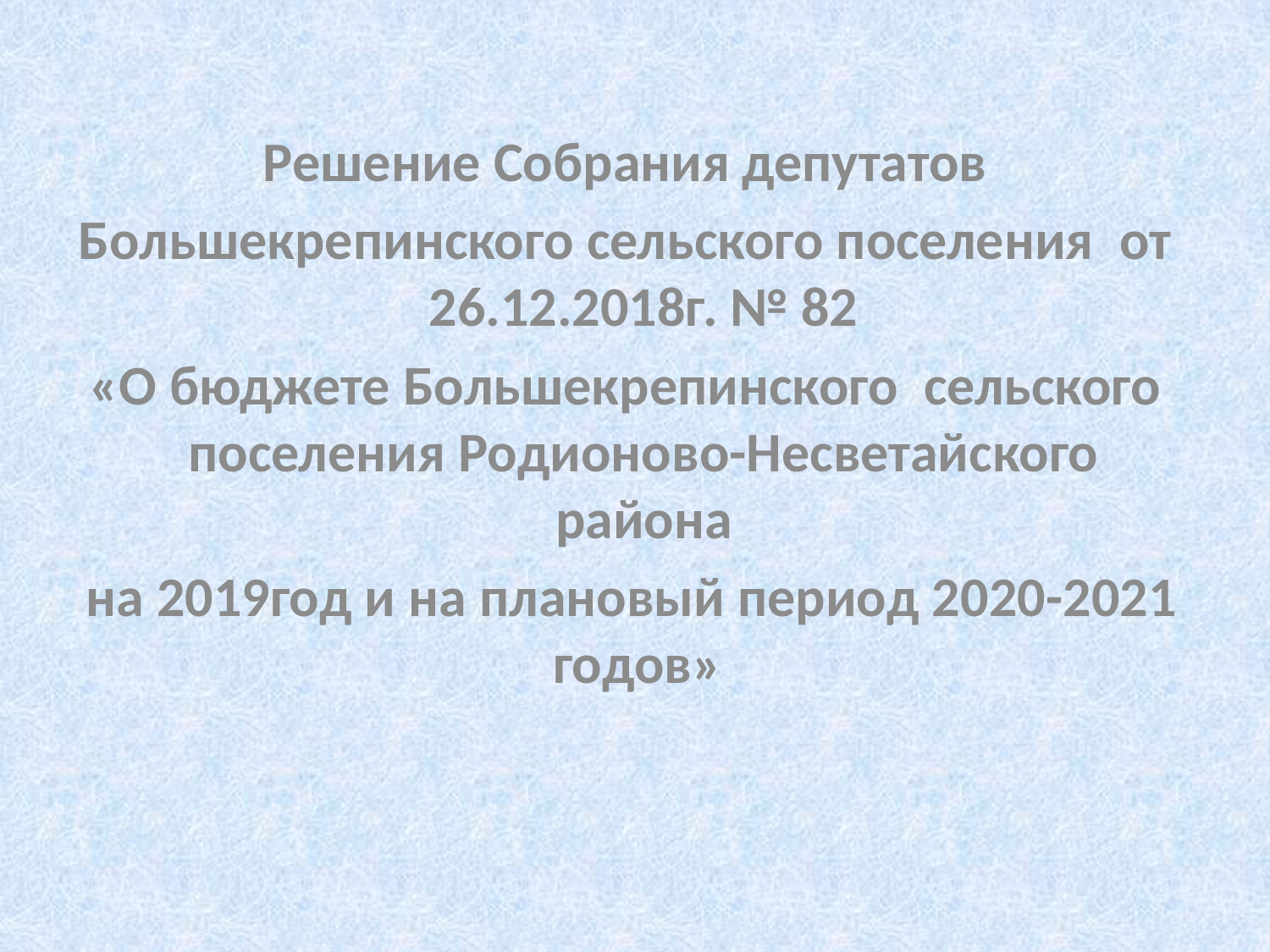

Решение Собрания депутатов
Большекрепинского сельского поселения  от 26.12.2018г. № 82
«О бюджете Большекрепинского  сельского поселения Родионово-Несветайского района
 на 2019год и на плановый период 2020-2021 годов»